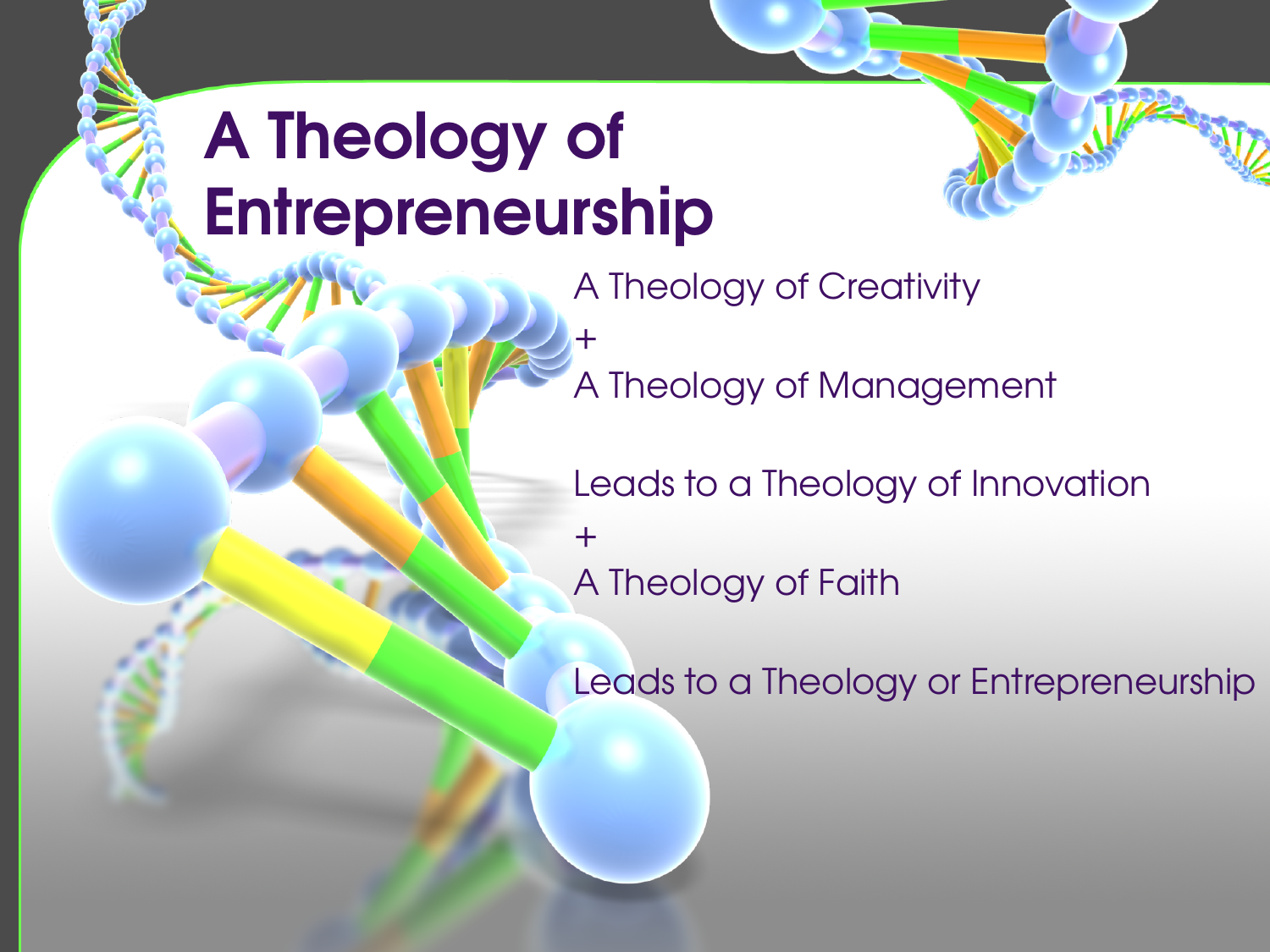

# A Theology of Entrepreneurship
A Theology of Creativity
+
A Theology of Management

Leads to a Theology of Innovation
+
A Theology of Faith

Leads to a Theology or Entrepreneurship